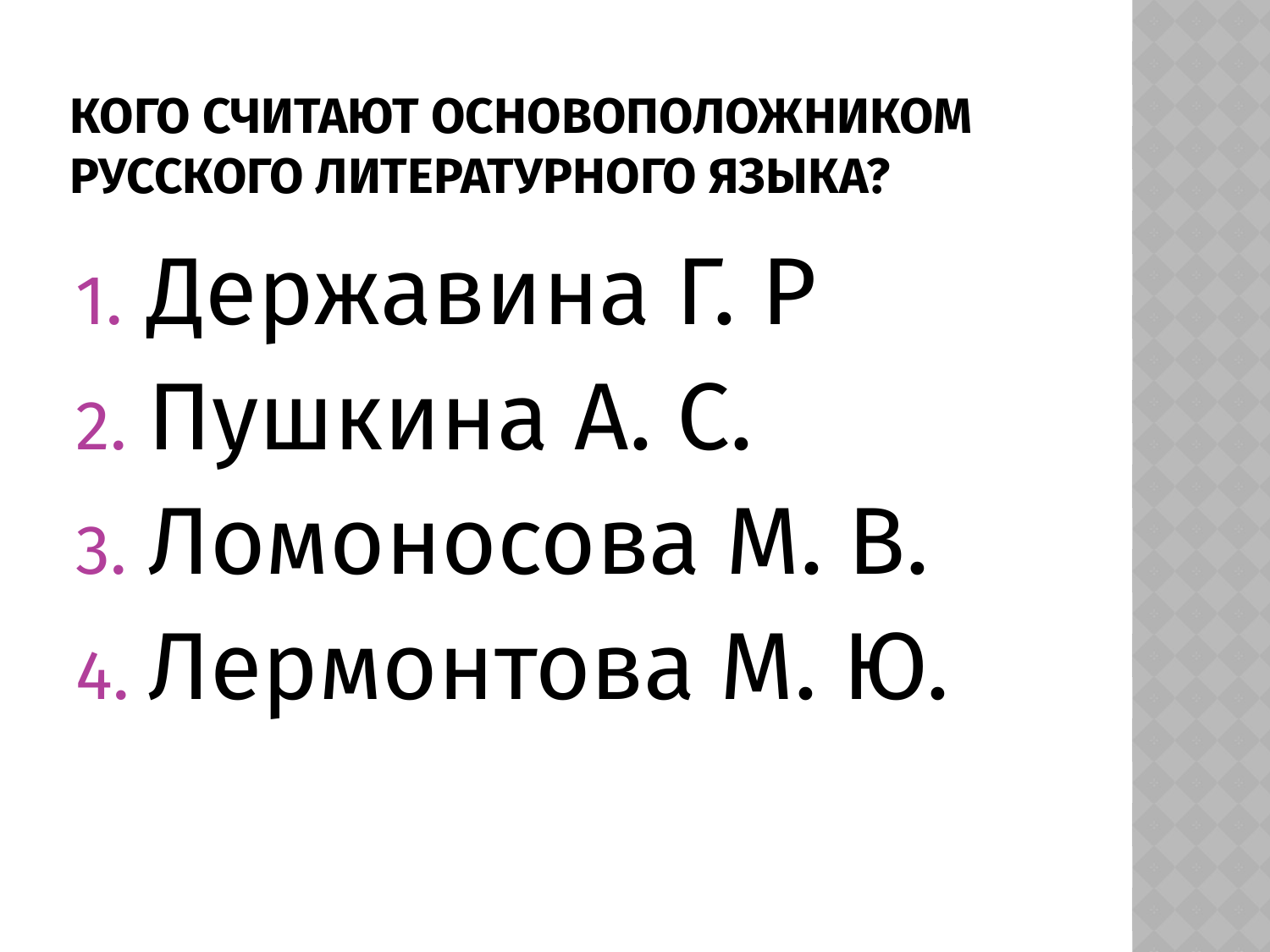

# Кого считают основоположником русского литературного языка?
Державина Г. Р
Пушкина А. С.
Ломоносова М. В.
Лермонтова М. Ю.